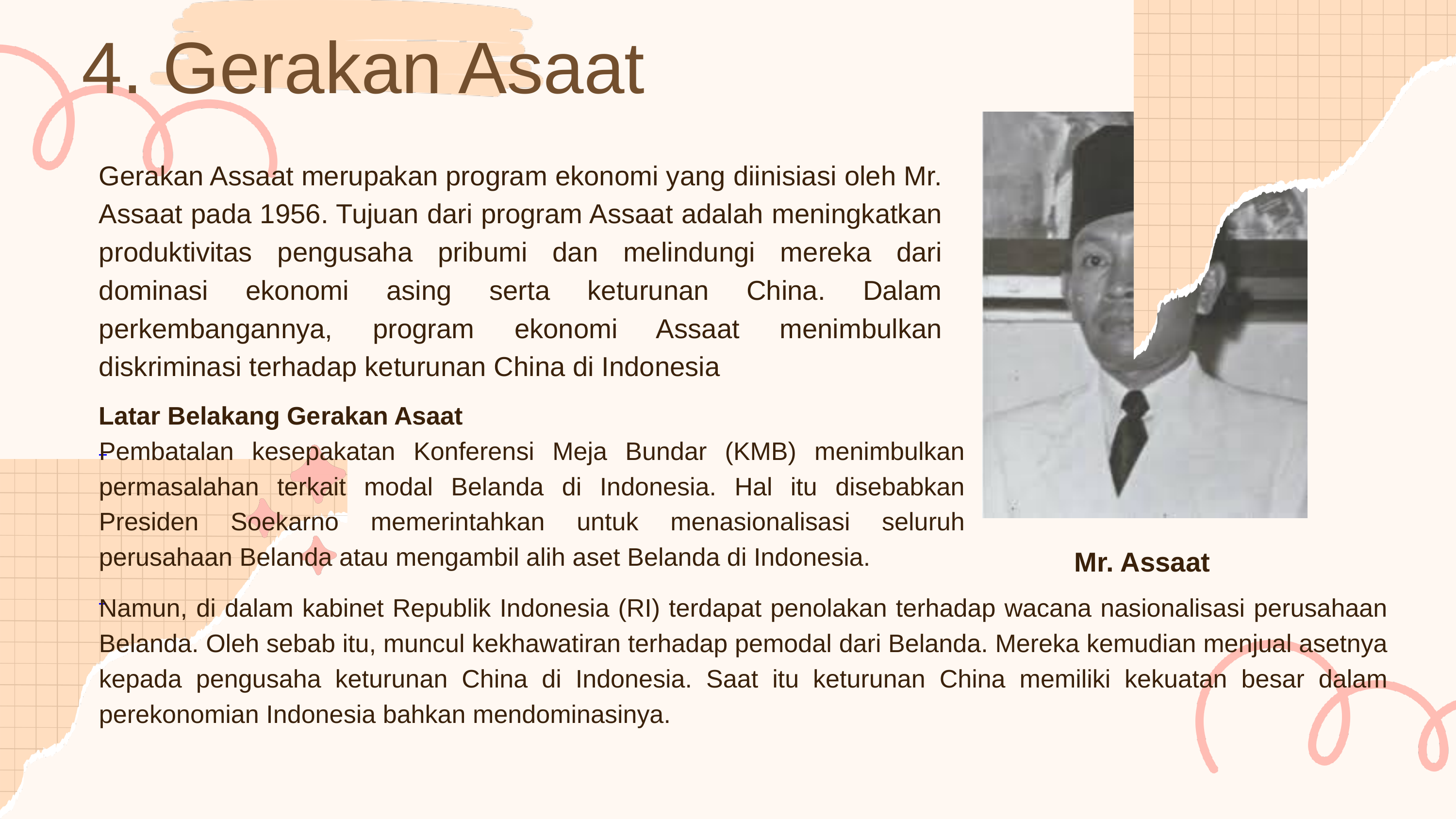

4. Gerakan Asaat

Gerakan Assaat merupakan program ekonomi yang diinisiasi oleh Mr. Assaat pada 1956. Tujuan dari program Assaat adalah meningkatkan produktivitas pengusaha pribumi dan melindungi mereka dari dominasi ekonomi asing serta keturunan China. Dalam perkembangannya, program ekonomi Assaat menimbulkan diskriminasi terhadap keturunan China di Indonesia

Latar Belakang Gerakan Asaat
Pembatalan kesepakatan Konferensi Meja Bundar (KMB) menimbulkan permasalahan terkait modal Belanda di Indonesia. Hal itu disebabkan Presiden Soekarno memerintahkan untuk menasionalisasi seluruh perusahaan Belanda atau mengambil alih aset Belanda di Indonesia.

Mr. Assaat
Namun, di dalam kabinet Republik Indonesia (RI) terdapat penolakan terhadap wacana nasionalisasi perusahaan Belanda. Oleh sebab itu, muncul kekhawatiran terhadap pemodal dari Belanda. Mereka kemudian menjual asetnya kepada pengusaha keturunan China di Indonesia. Saat itu keturunan China memiliki kekuatan besar dalam perekonomian Indonesia bahkan mendominasinya.